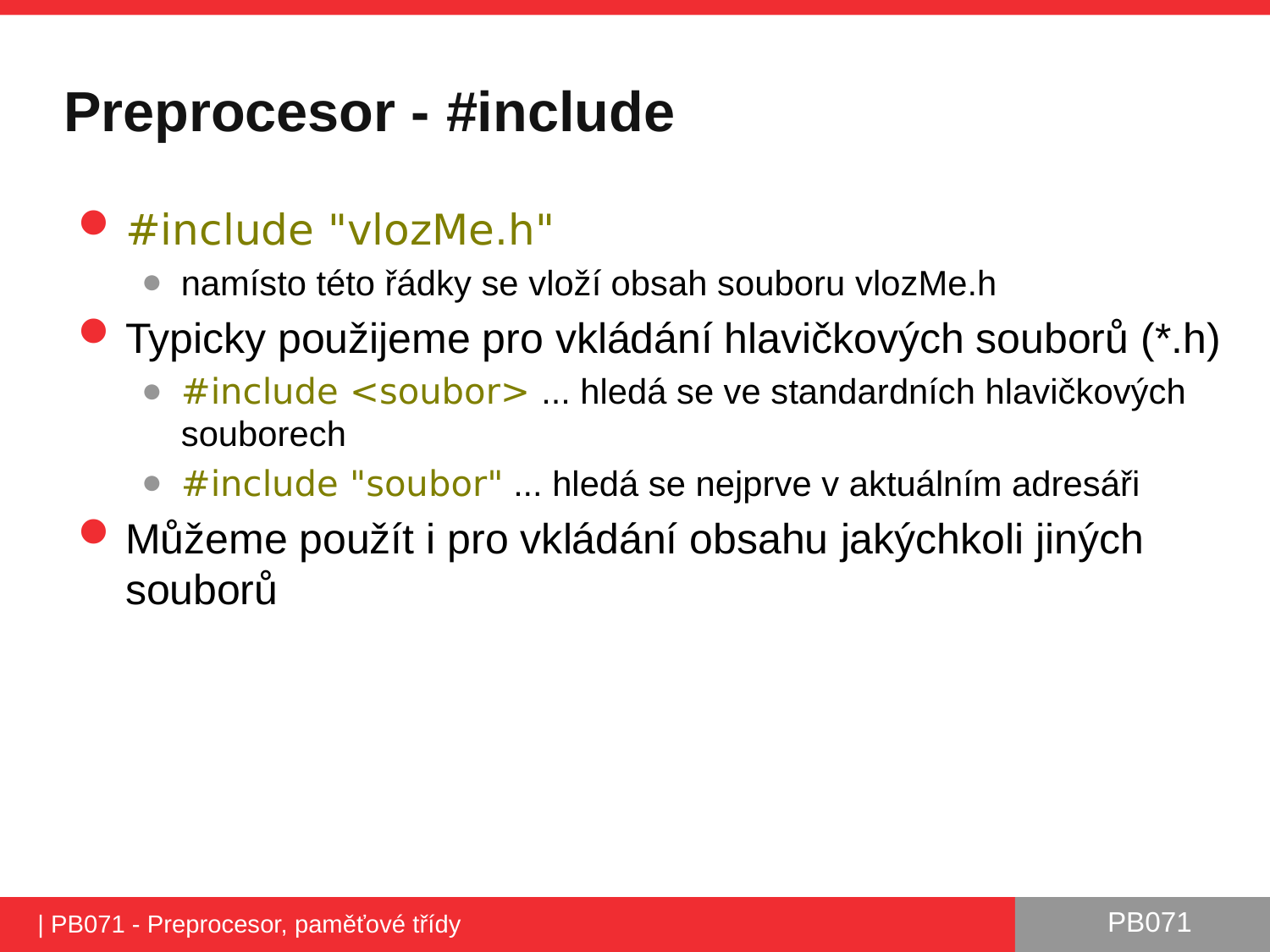

# Preprocesor - #include
#include "vlozMe.h"
namísto této řádky se vloží obsah souboru vlozMe.h
Typicky použijeme pro vkládání hlavičkových souborů (*.h)
#include <soubor> ... hledá se ve standardních hlavičkových souborech
#include "soubor" ... hledá se nejprve v aktuálním adresáři
Můžeme použít i pro vkládání obsahu jakýchkoli jiných souborů
| PB071 - Preprocesor, paměťové třídy